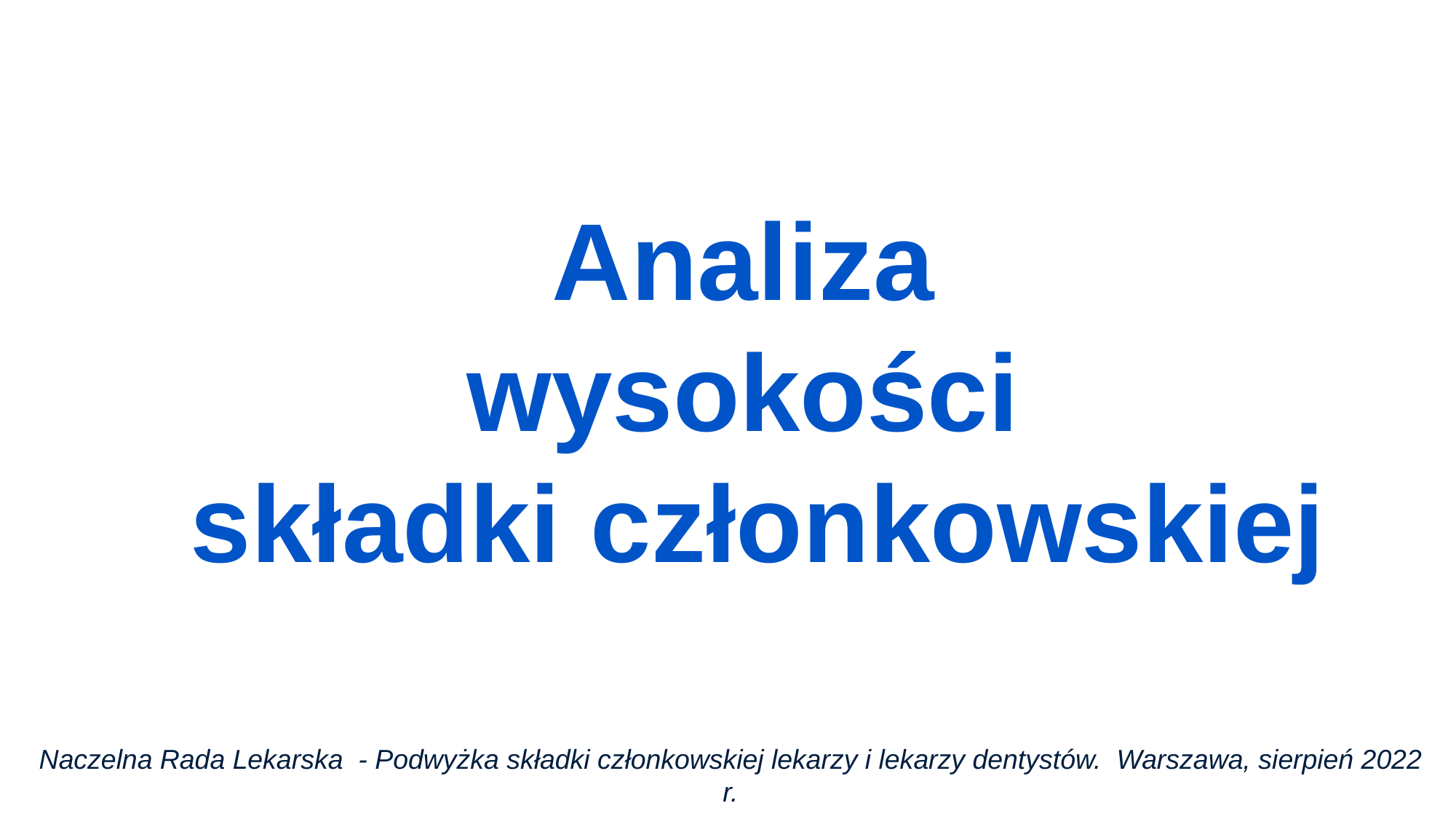

Analiza
wysokości
składki członkowskiej
Lorem ipsum dolor sit amet, consectetur adipiscing elit, sed do eiusmod tempor incididunt ut labore et dolore magna aliqua. Ut enim ad minim veniam.
Naczelna Rada Lekarska  - Podwyżka składki członkowskiej lekarzy i lekarzy dentystów.  Warszawa, sierpień 2022 r.